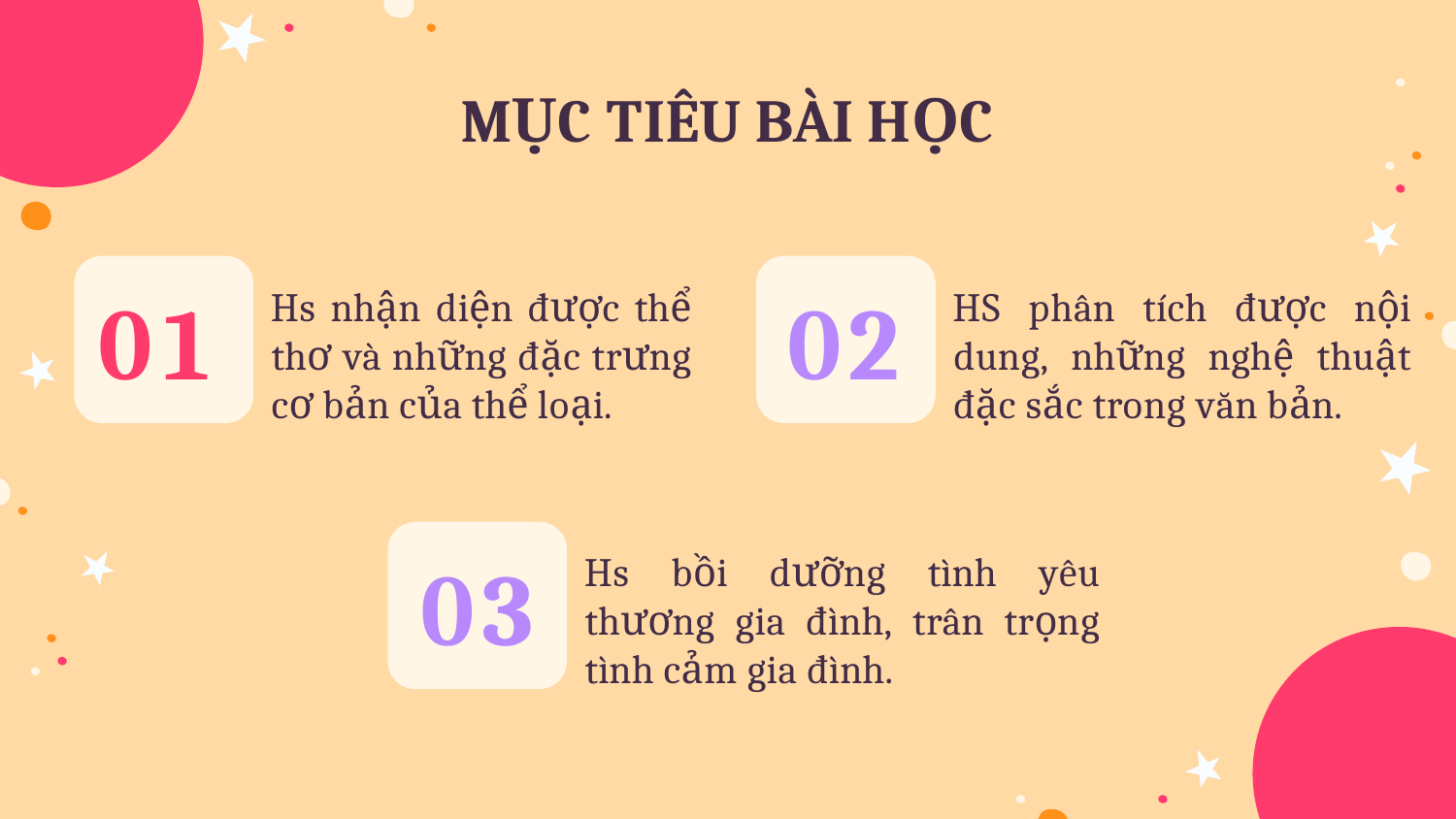

# MỤC TIÊU BÀI HỌC

01
02
Hs nhận diện được thể thơ và những đặc trưng cơ bản của thể loại.
HS phân tích được nội dung, những nghệ thuật đặc sắc trong văn bản.
03

Hs bồi dưỡng tình yêu thương gia đình, trân trọng tình cảm gia đình.